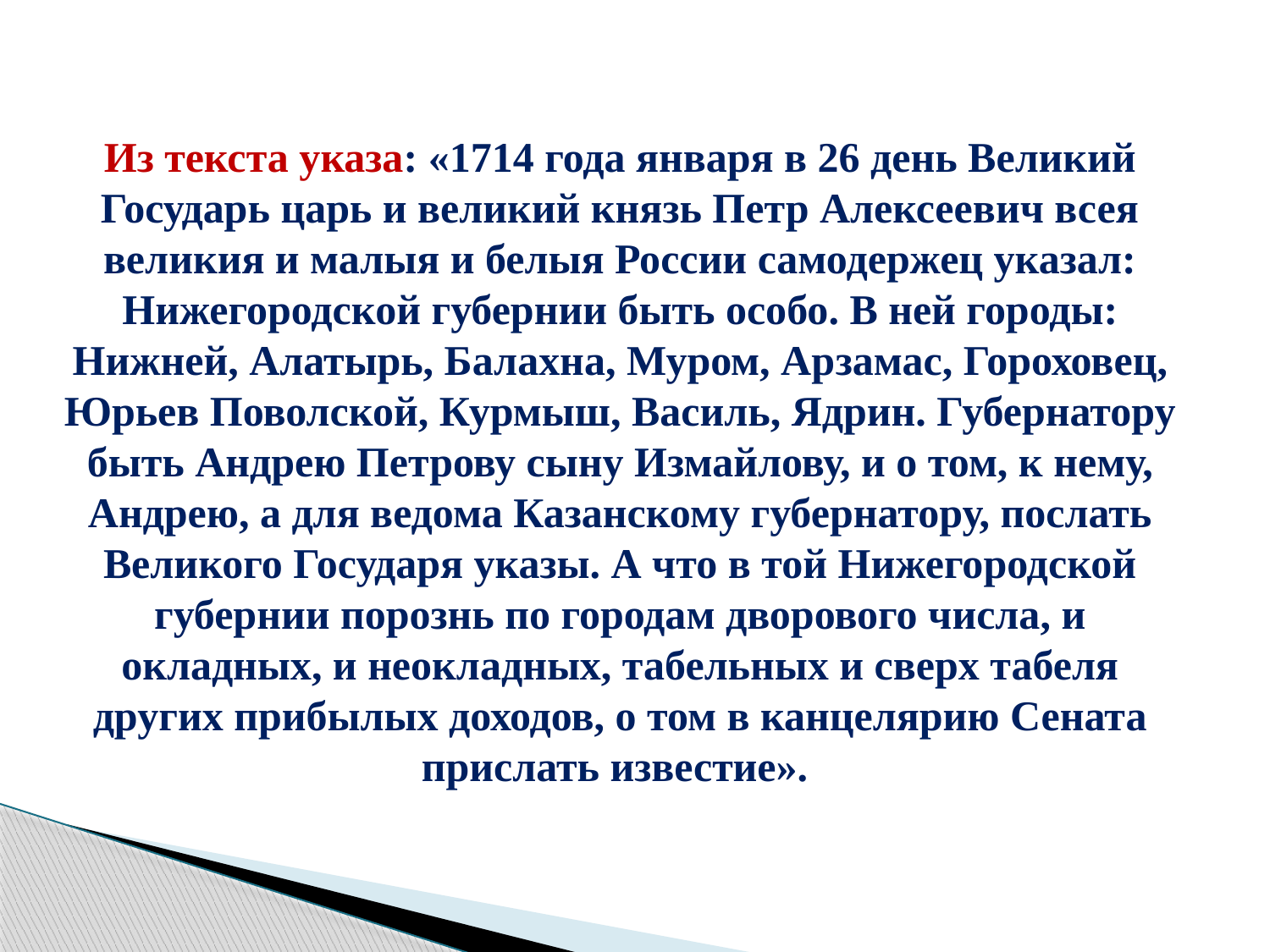

Из текста указа: «1714 года января в 26 день Великий Государь царь и великий князь Петр Алексеевич всея великия и малыя и белыя России самодержец указал: Нижегородской губернии быть особо. В ней городы: Нижней, Алатырь, Балахна, Муром, Арзамас, Гороховец, Юрьев Поволской, Курмыш, Василь, Ядрин. Губернатору быть Андрею Петрову сыну Измайлову, и о том, к нему, Андрею, а для ведома Казанскому губернатору, послать Великого Государя указы. А что в той Нижегородской губернии порознь по городам дворового числа, и окладных, и неокладных, табельных и сверх табеля других прибылых доходов, о том в канцелярию Сената прислать известие».